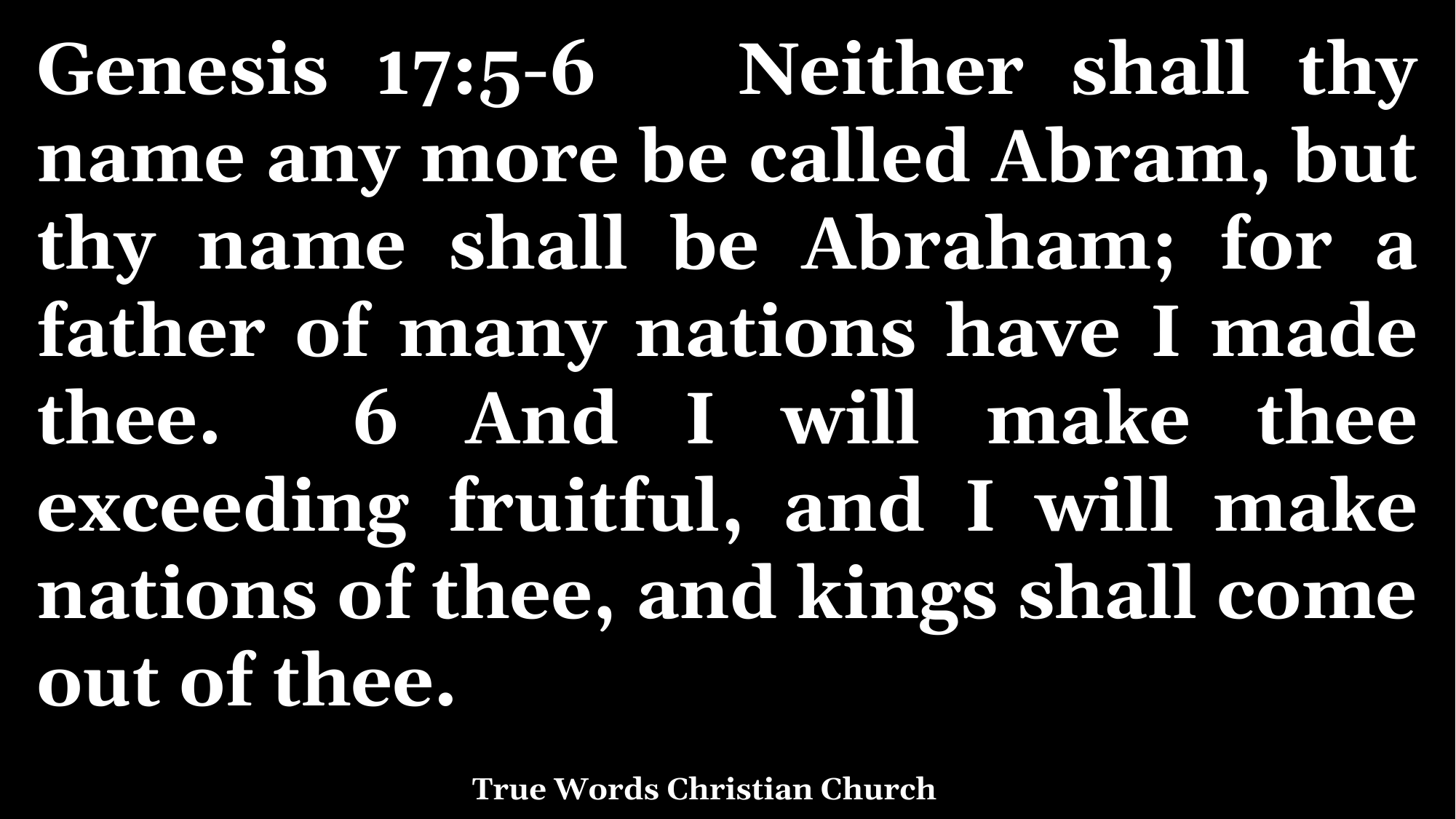

Genesis 17:5-6   Neither shall thy name any more be called Abram, but thy name shall be Abraham; for a father of many nations have I made thee.  6 And I will make thee exceeding fruitful, and I will make nations of thee, and kings shall come out of thee.
True Words Christian Church